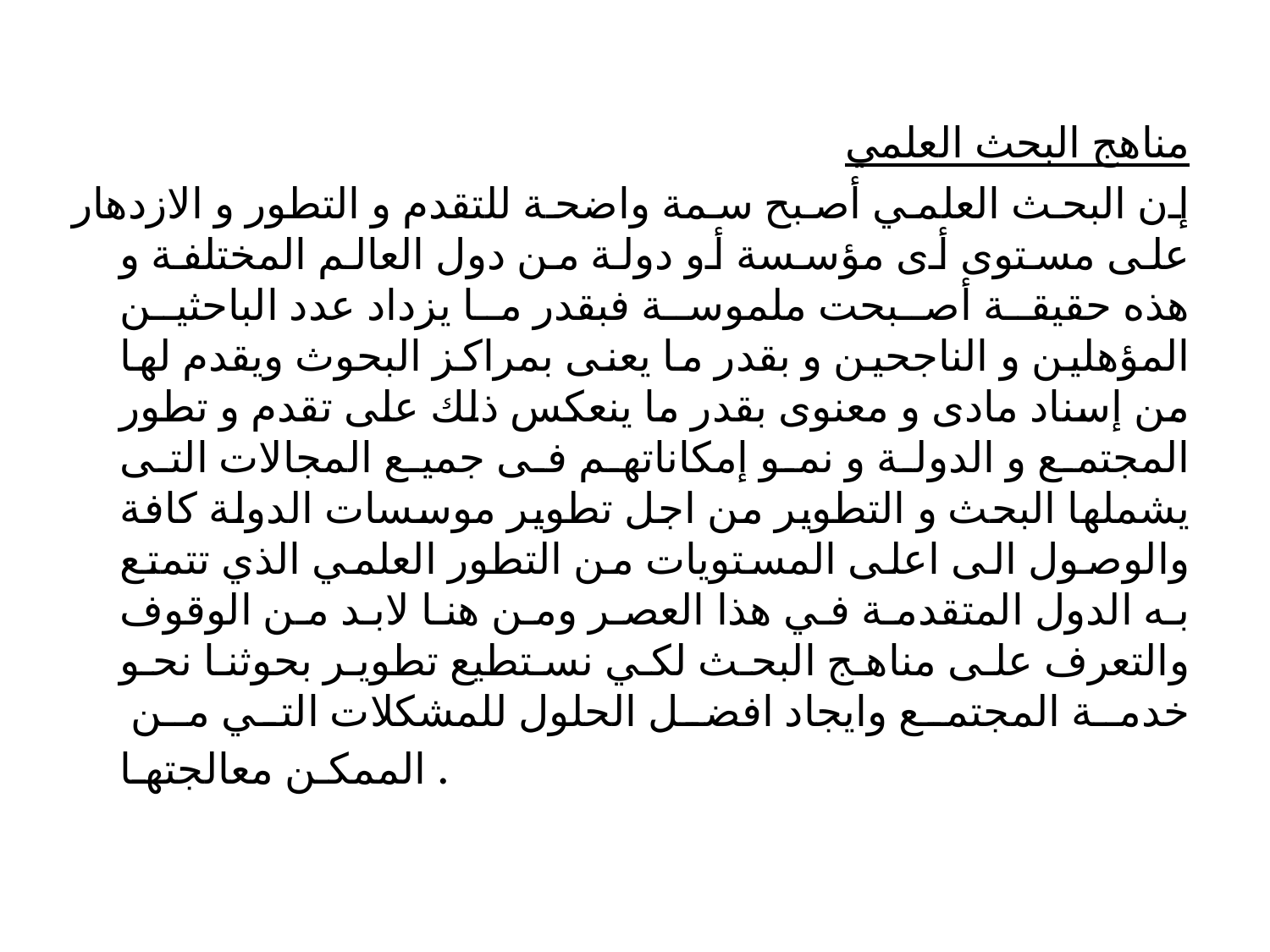

مناهج البحث العلمي
إن البحث العلمي أصبح سمة واضحة للتقدم و التطور و الازدهار على مستوى أى مؤسسة أو دولة من دول العالم المختلفة و هذه حقيقة أصبحت ملموسة فبقدر ما يزداد عدد الباحثين المؤهلين و الناجحين و بقدر ما يعنى بمراكز البحوث ويقدم لها من إسناد مادى و معنوى بقدر ما ينعكس ذلك على تقدم و تطور المجتمع و الدولة و نمو إمكاناتهم فى جميع المجالات التى يشملها البحث و التطوير من اجل تطوير موسسات الدولة كافة والوصول الى اعلى المستويات من التطور العلمي الذي تتمتع به الدول المتقدمة في هذا العصر ومن هنا لابد من الوقوف والتعرف على مناهج البحث لكي نستطيع تطوير بحوثنا نحو خدمة المجتمع وايجاد افضل الحلول للمشكلات التي من  الممكن معالجتها .